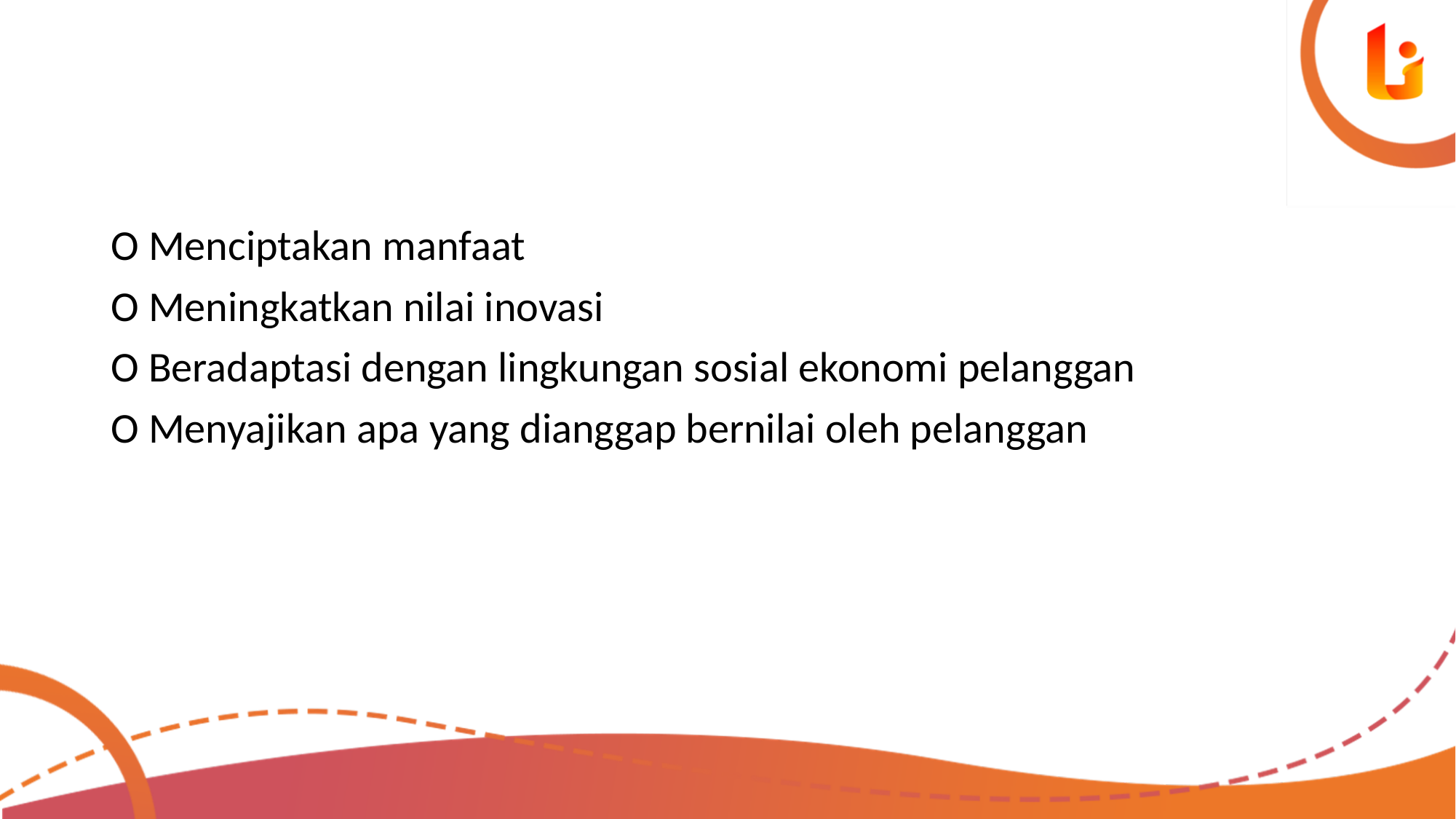

O Menciptakan manfaat
O Meningkatkan nilai inovasi
O Beradaptasi dengan lingkungan sosial ekonomi pelanggan
O Menyajikan apa yang dianggap bernilai oleh pelanggan